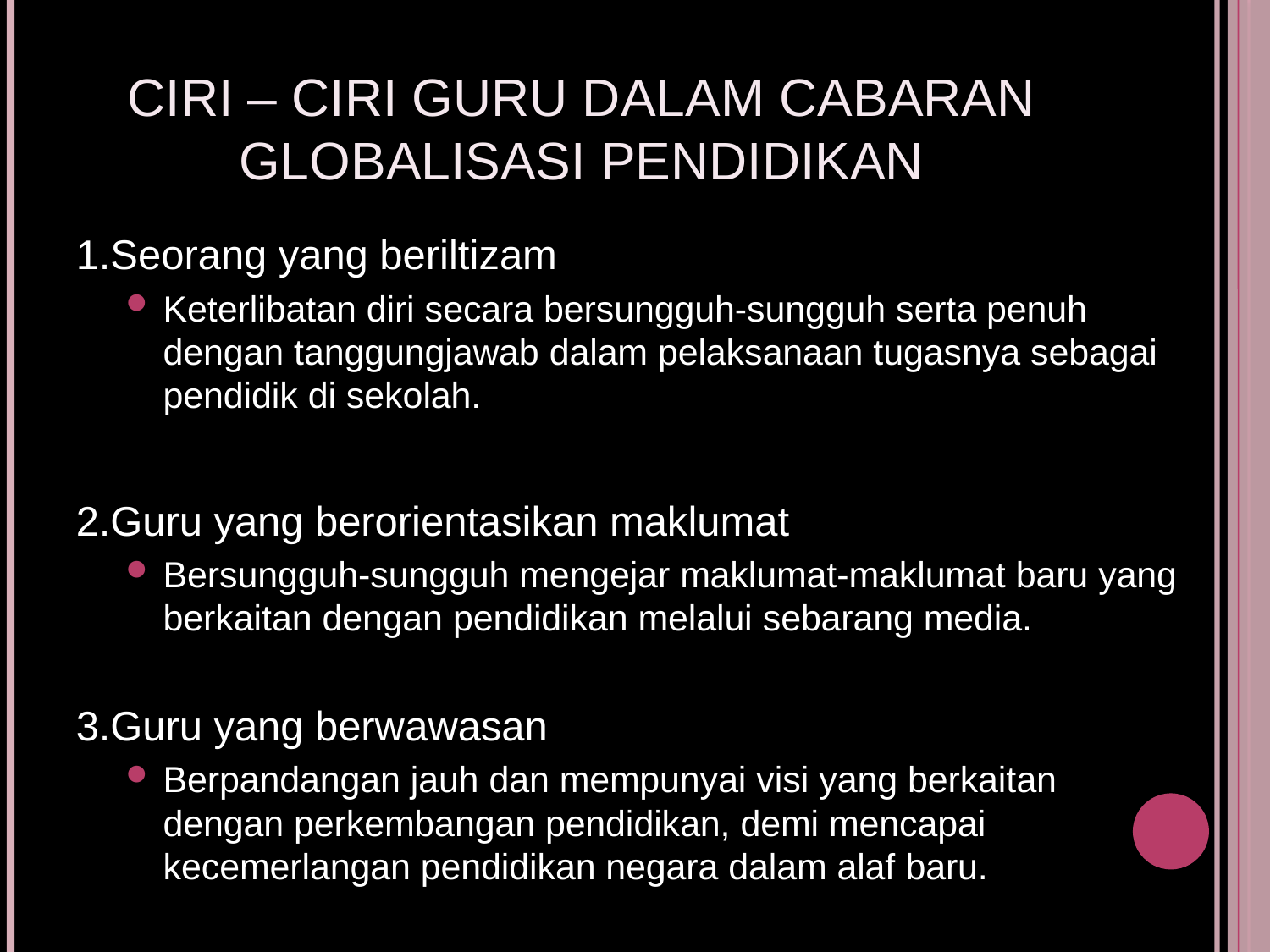

# CIRI – CIRI GURU DALAM CABARAN GLOBALISASI PENDIDIKAN
1.Seorang yang beriltizam
Keterlibatan diri secara bersungguh-sungguh serta penuh dengan tanggungjawab dalam pelaksanaan tugasnya sebagai pendidik di sekolah.

2.Guru yang berorientasikan maklumat
Bersungguh-sungguh mengejar maklumat-maklumat baru yang berkaitan dengan pendidikan melalui sebarang media.

3.Guru yang berwawasan
Berpandangan jauh dan mempunyai visi yang berkaitan dengan perkembangan pendidikan, demi mencapai kecemerlangan pendidikan negara dalam alaf baru.